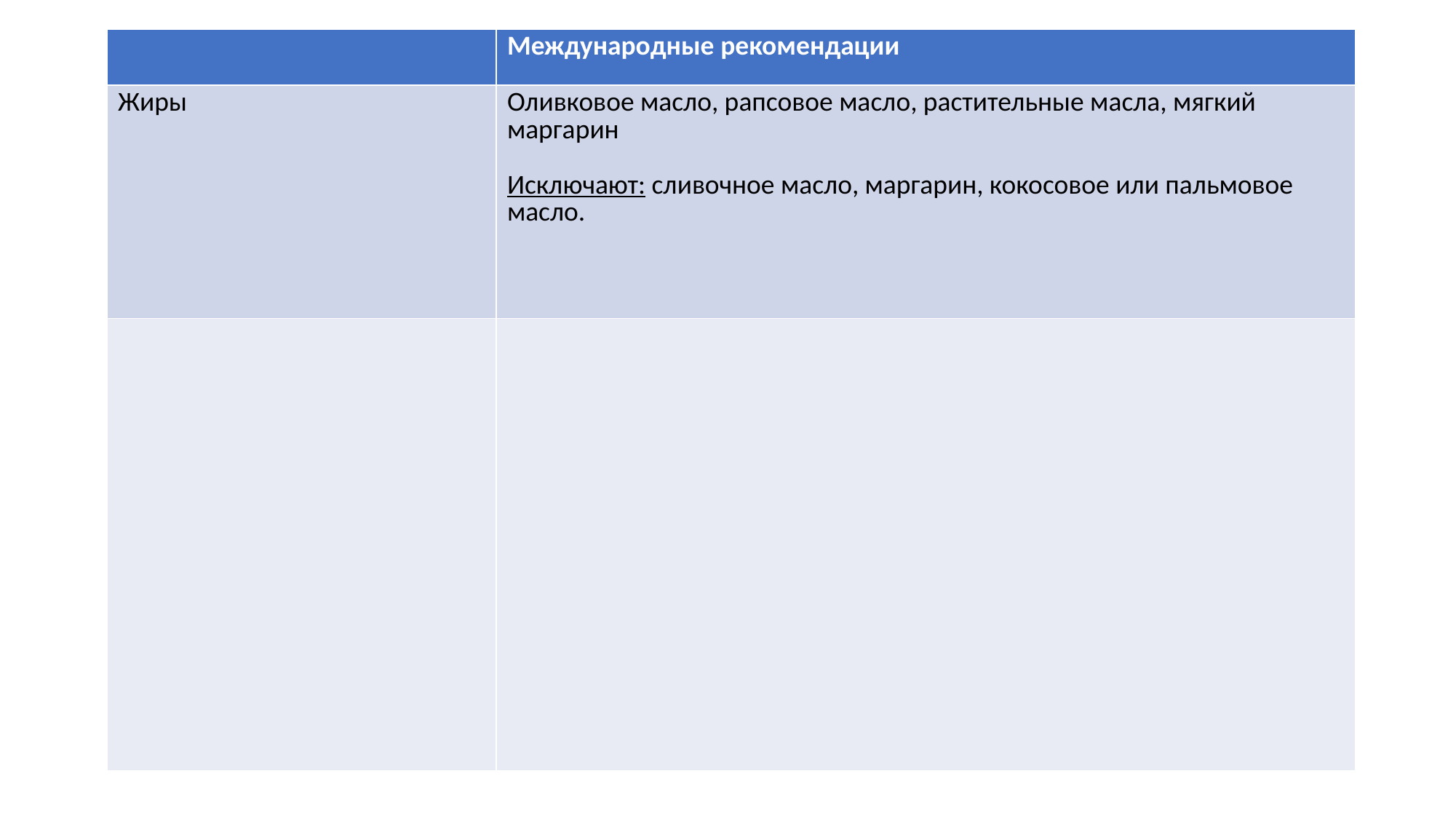

|  | Международные рекомендации |
| --- | --- |
| Жиры | Оливковое масло, рапсовое масло, растительные масла, мягкий маргарин   Исключают: сливочное масло, маргарин, кокосовое или пальмовое масло. |
|  |  |